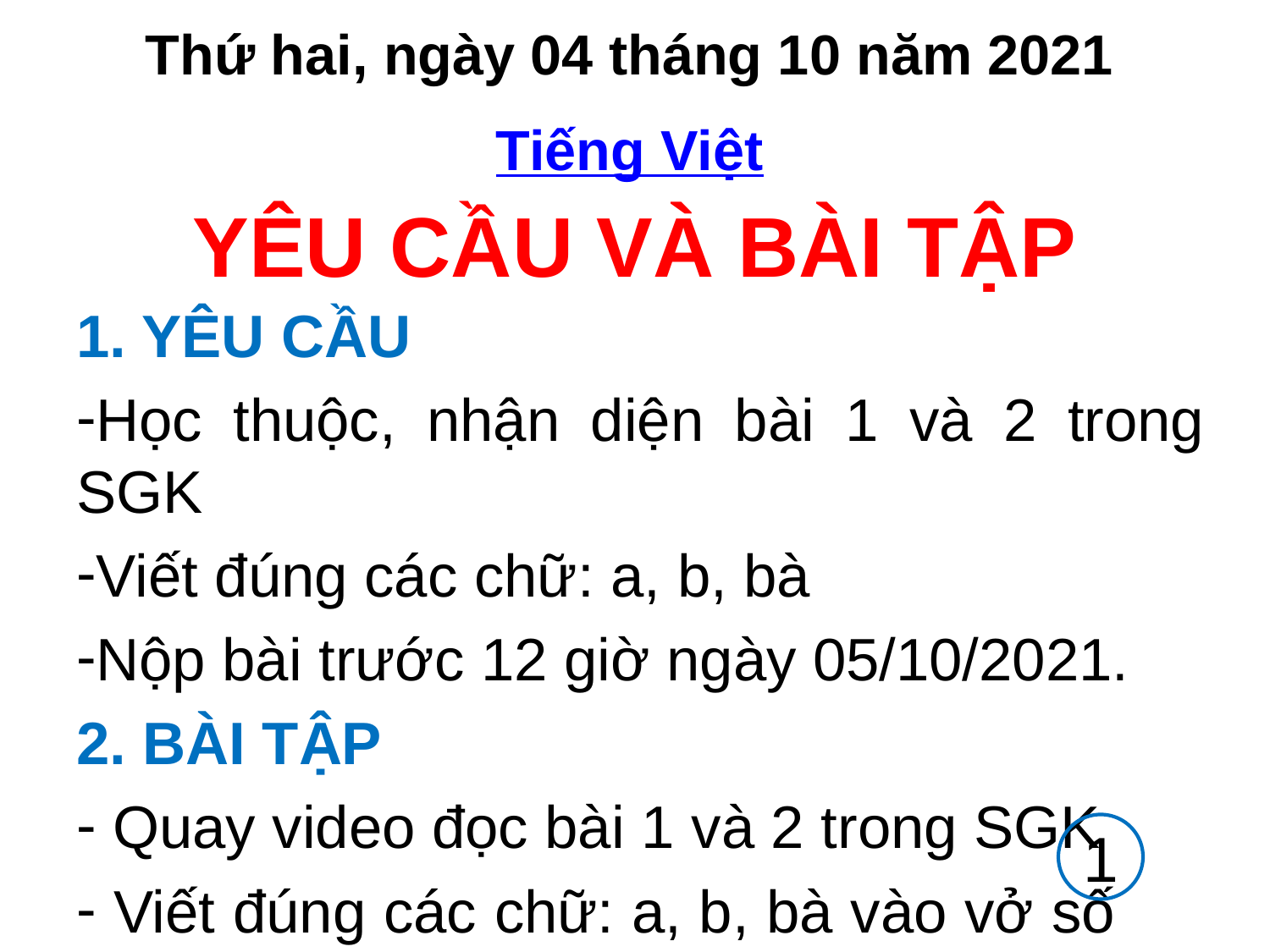

Thứ hai, ngày 04 tháng 10 năm 2021
Tiếng Việt
# YÊU CẦU VÀ BÀI TẬP
1. YÊU CẦU
Học thuộc, nhận diện bài 1 và 2 trong SGK
Viết đúng các chữ: a, b, bà
Nộp bài trước 12 giờ ngày 05/10/2021.
2. BÀI TẬP
 Quay video đọc bài 1 và 2 trong SGK
 Viết đúng các chữ: a, b, bà vào vở số        .
1